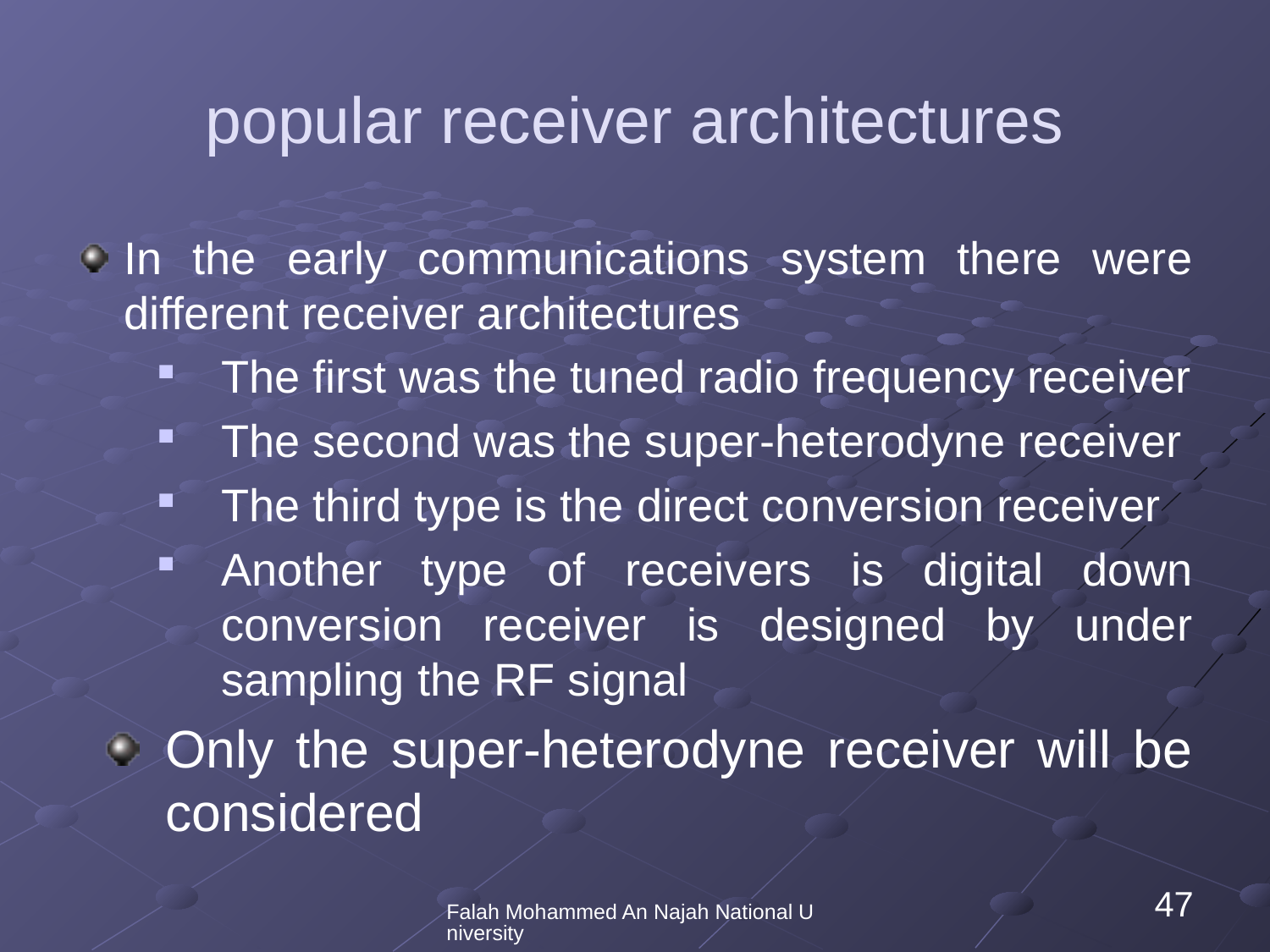

# popular receiver architectures
In the early communications system there were different receiver architectures
The first was the tuned radio frequency receiver
The second was the super-heterodyne receiver
The third type is the direct conversion receiver
Another type of receivers is digital down conversion receiver is designed by under sampling the RF signal
Only the super-heterodyne receiver will be considered

Falah Mohammed An Najah National University
47